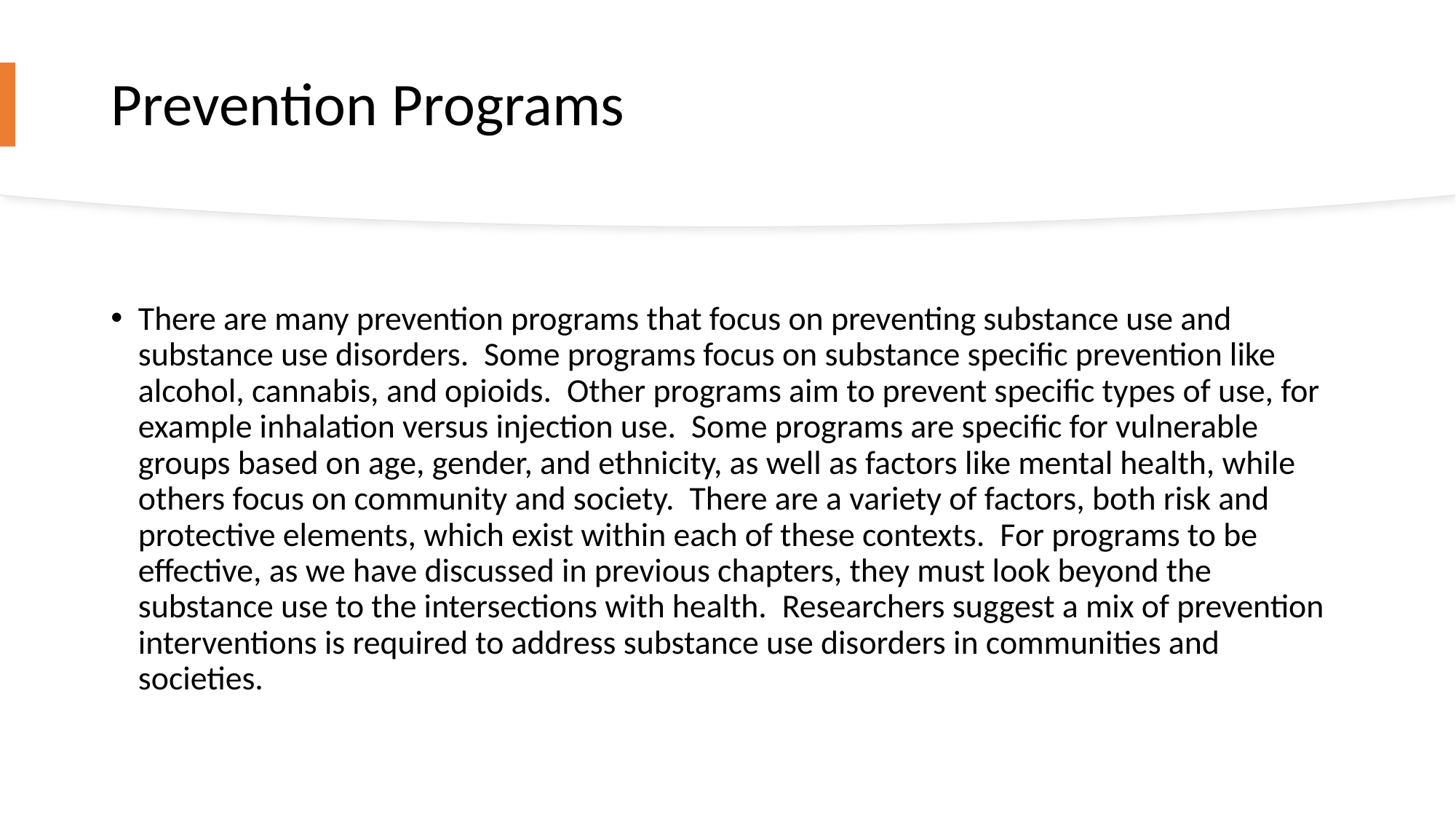

# Prevention Programs

There are many prevention programs that focus on preventing substance use and substance use disorders.  Some programs focus on substance specific prevention like alcohol, cannabis, and opioids.  Other programs aim to prevent specific types of use, for example inhalation versus injection use.  Some programs are specific for vulnerable groups based on age, gender, and ethnicity, as well as factors like mental health, while others focus on community and society.  There are a variety of factors, both risk and protective elements, which exist within each of these contexts.  For programs to be effective, as we have discussed in previous chapters, they must look beyond the substance use to the intersections with health.  Researchers suggest a mix of prevention interventions is required to address substance use disorders in communities and societies.